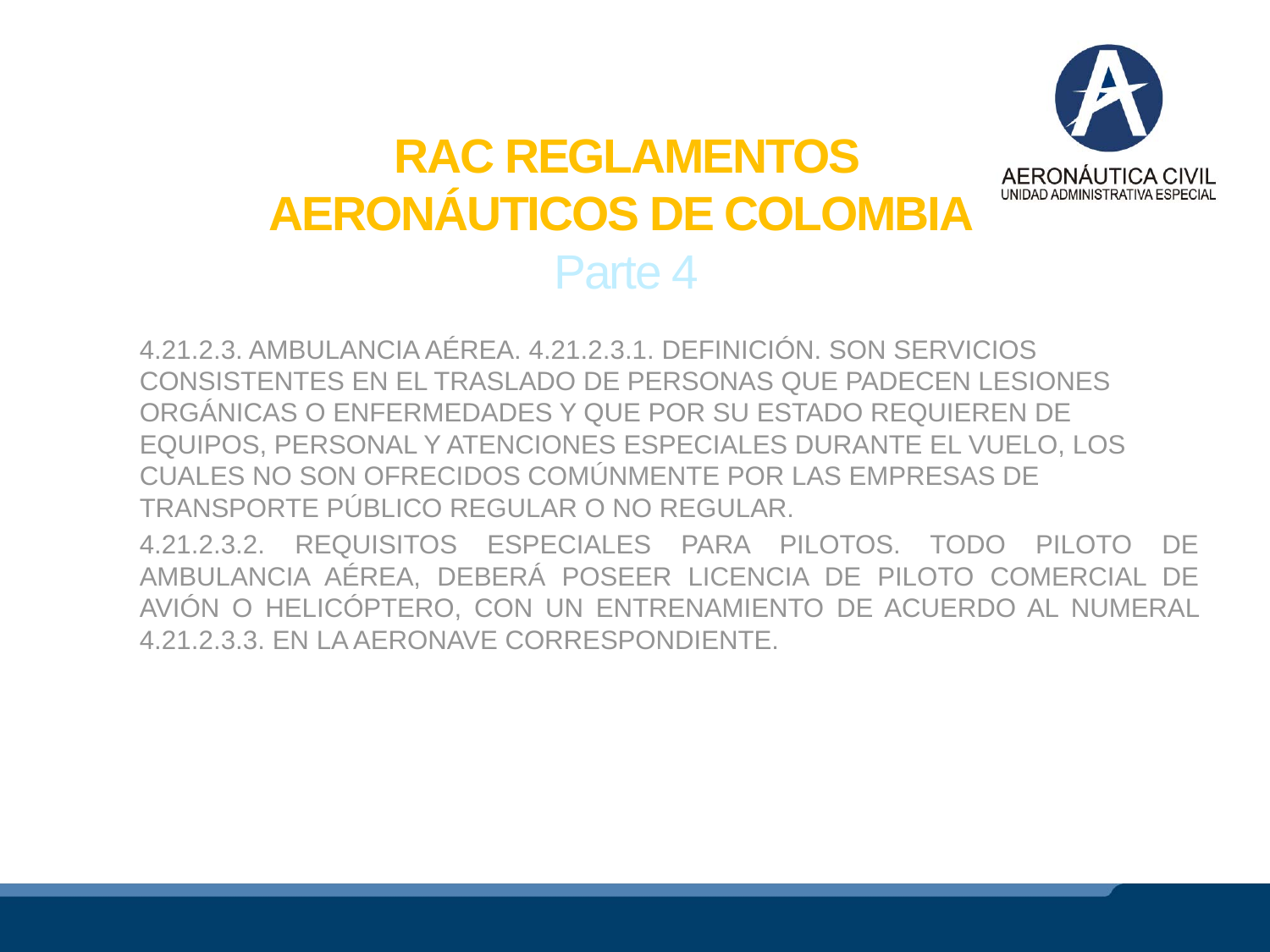

RAC REGLAMENTOS AERONÁUTICOS DE COLOMBIA
Parte 4
4.21.2.3. AMBULANCIA AÉREA. 4.21.2.3.1. DEFINICIÓN. SON SERVICIOS CONSISTENTES EN EL TRASLADO DE PERSONAS QUE PADECEN LESIONES ORGÁNICAS O ENFERMEDADES Y QUE POR SU ESTADO REQUIEREN DE EQUIPOS, PERSONAL Y ATENCIONES ESPECIALES DURANTE EL VUELO, LOS CUALES NO SON OFRECIDOS COMÚNMENTE POR LAS EMPRESAS DE TRANSPORTE PÚBLICO REGULAR O NO REGULAR.
4.21.2.3.2. REQUISITOS ESPECIALES PARA PILOTOS. TODO PILOTO DE AMBULANCIA AÉREA, DEBERÁ POSEER LICENCIA DE PILOTO COMERCIAL DE AVIÓN O HELICÓPTERO, CON UN ENTRENAMIENTO DE ACUERDO AL NUMERAL 4.21.2.3.3. EN LA AERONAVE CORRESPONDIENTE.